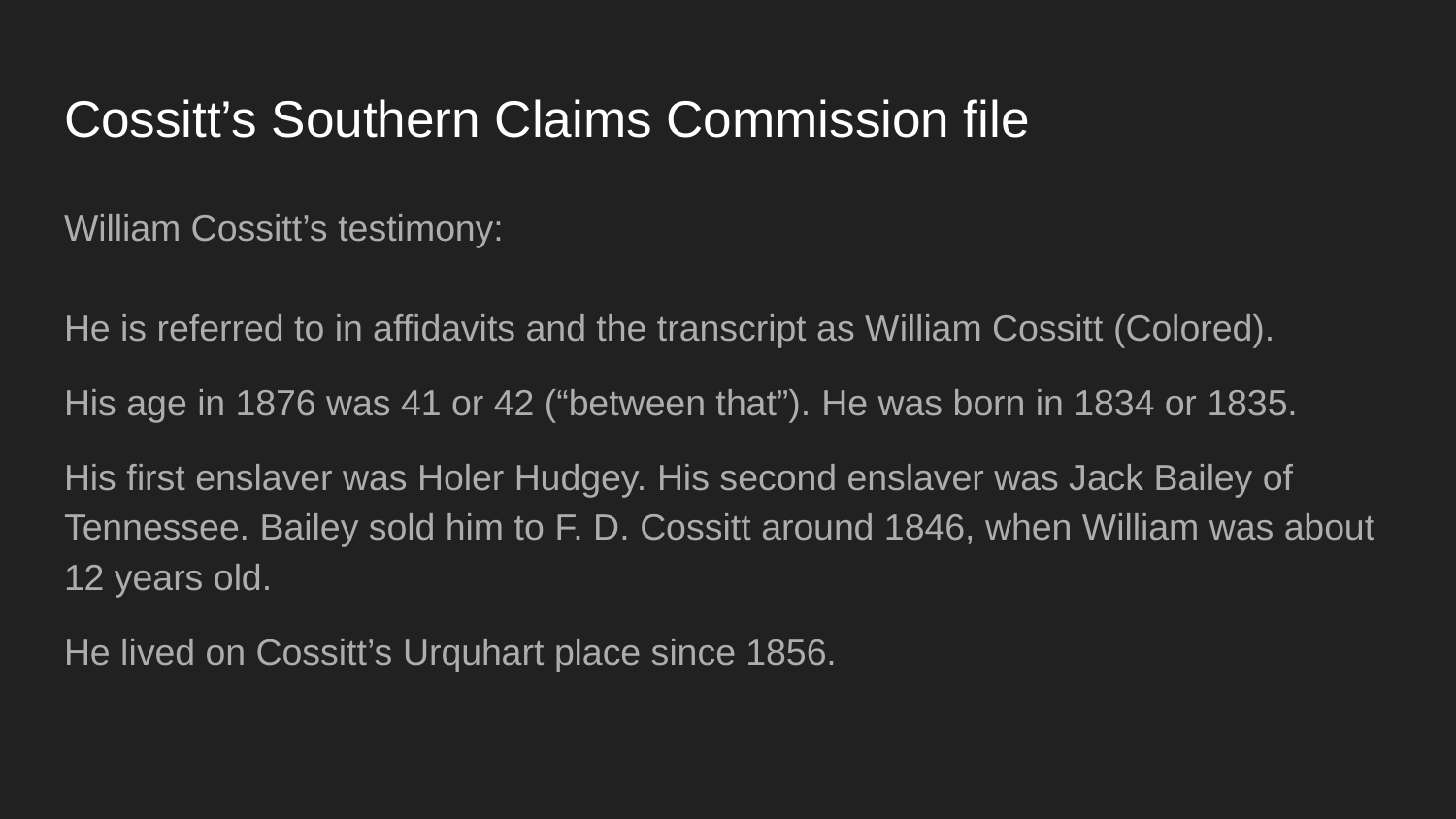

# Cossitt’s Southern Claims Commission file

William Cossitt’s testimony:

He is referred to in affidavits and the transcript as William Cossitt (Colored).
His age in 1876 was 41 or 42 (“between that”). He was born in 1834 or 1835.
His first enslaver was Holer Hudgey. His second enslaver was Jack Bailey of Tennessee. Bailey sold him to F. D. Cossitt around 1846, when William was about 12 years old.
He lived on Cossitt’s Urquhart place since 1856.